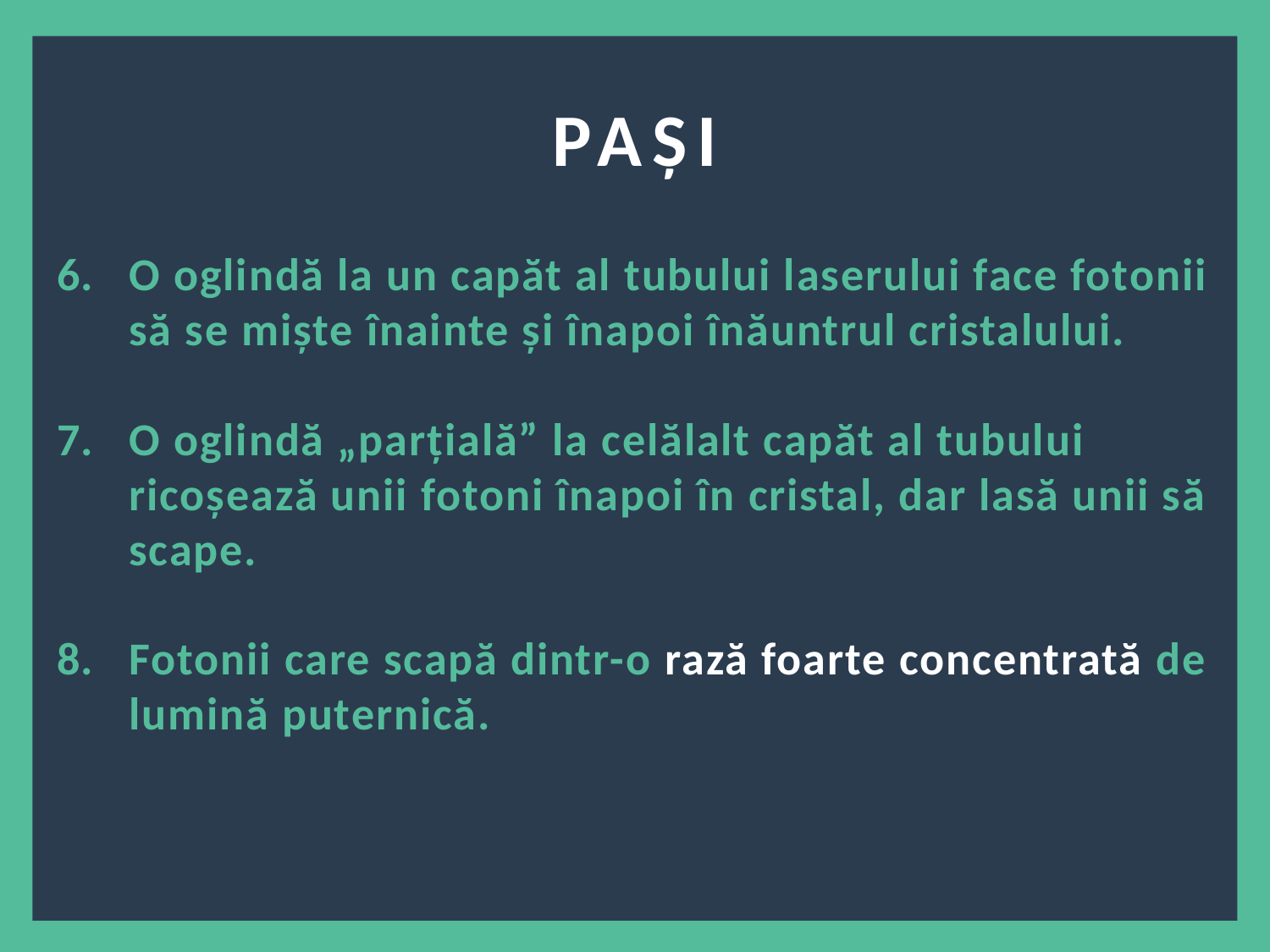

PAŞI

O oglindă la un capăt al tubului laserului face fotonii să se mişte înainte şi înapoi înăuntrul cristalului.

O oglindă „parţială” la celălalt capăt al tubului ricoşează unii fotoni înapoi în cristal, dar lasă unii să scape.

Fotonii care scapă dintr-o rază foarte concentrată de lumină puternică.